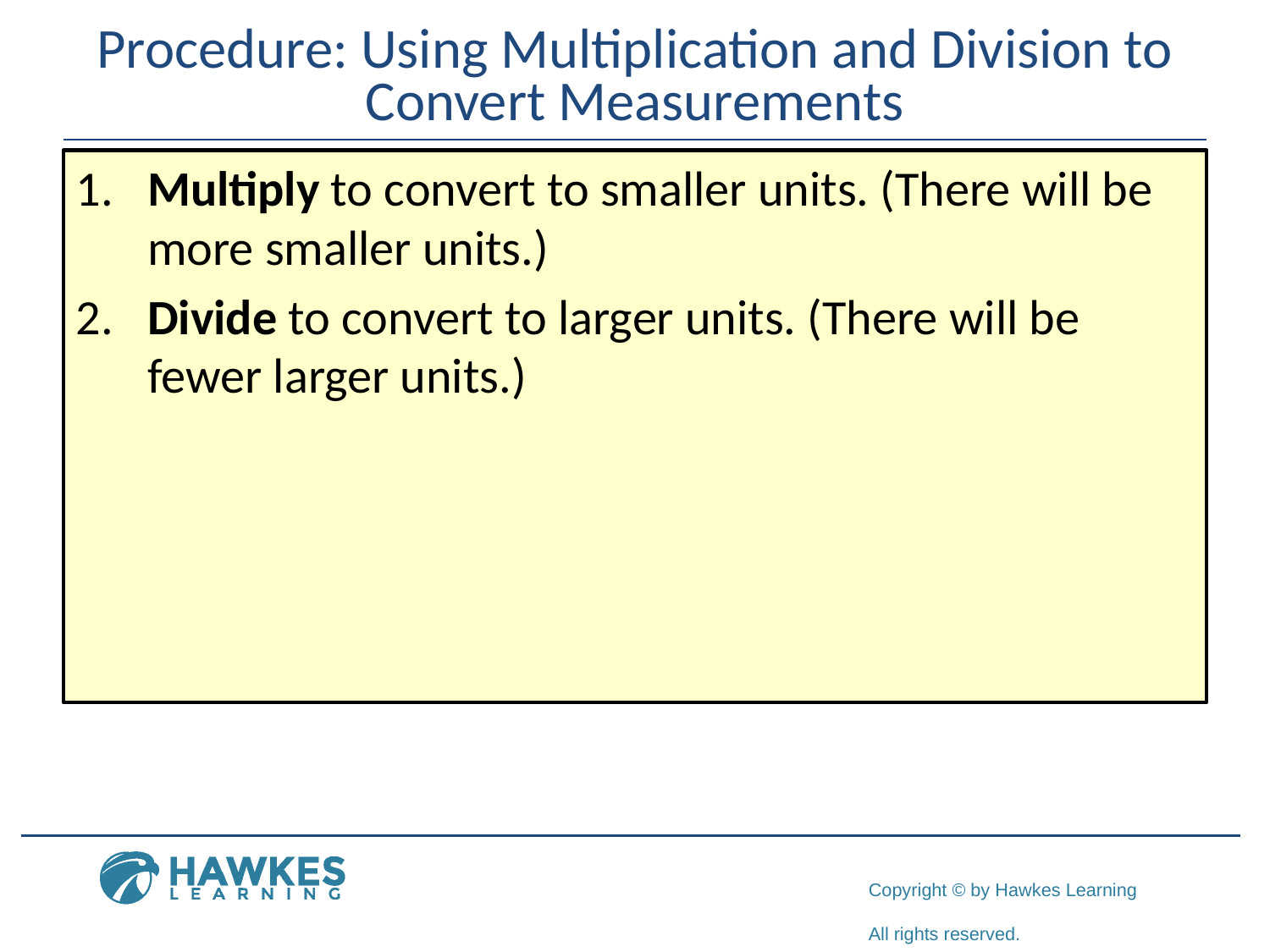

# Procedure: Using Multiplication and Division to Convert Measurements
​Multiply to convert to smaller units. (There will be more smaller units.)
​Divide to convert to larger units. (There will be fewer larger units.)